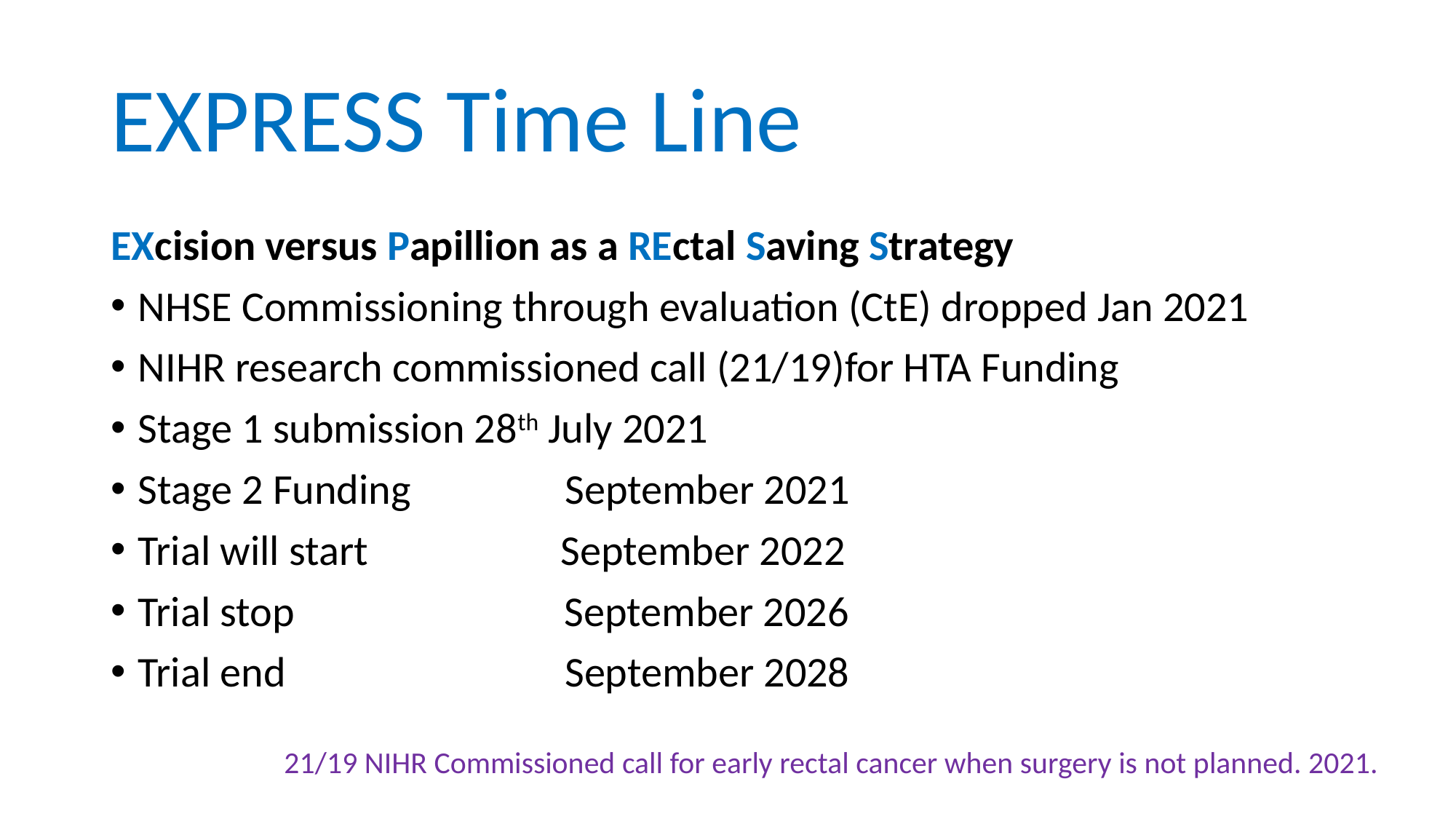

# EXPRESS Time Line
EXcision versus Papillion as a REctal Saving Strategy
NHSE Commissioning through evaluation (CtE) dropped Jan 2021
N​IHR research commissioned call (21/19)for HTA Funding
Stage 1 submission 28th July 2021
Stage 2 Funding                September 2021
Trial will start                    September 2022
Trial stop                            September 2026
Trial end                             September 2028

21/19 NIHR Commissioned call for early rectal cancer when surgery is not planned. 2021.